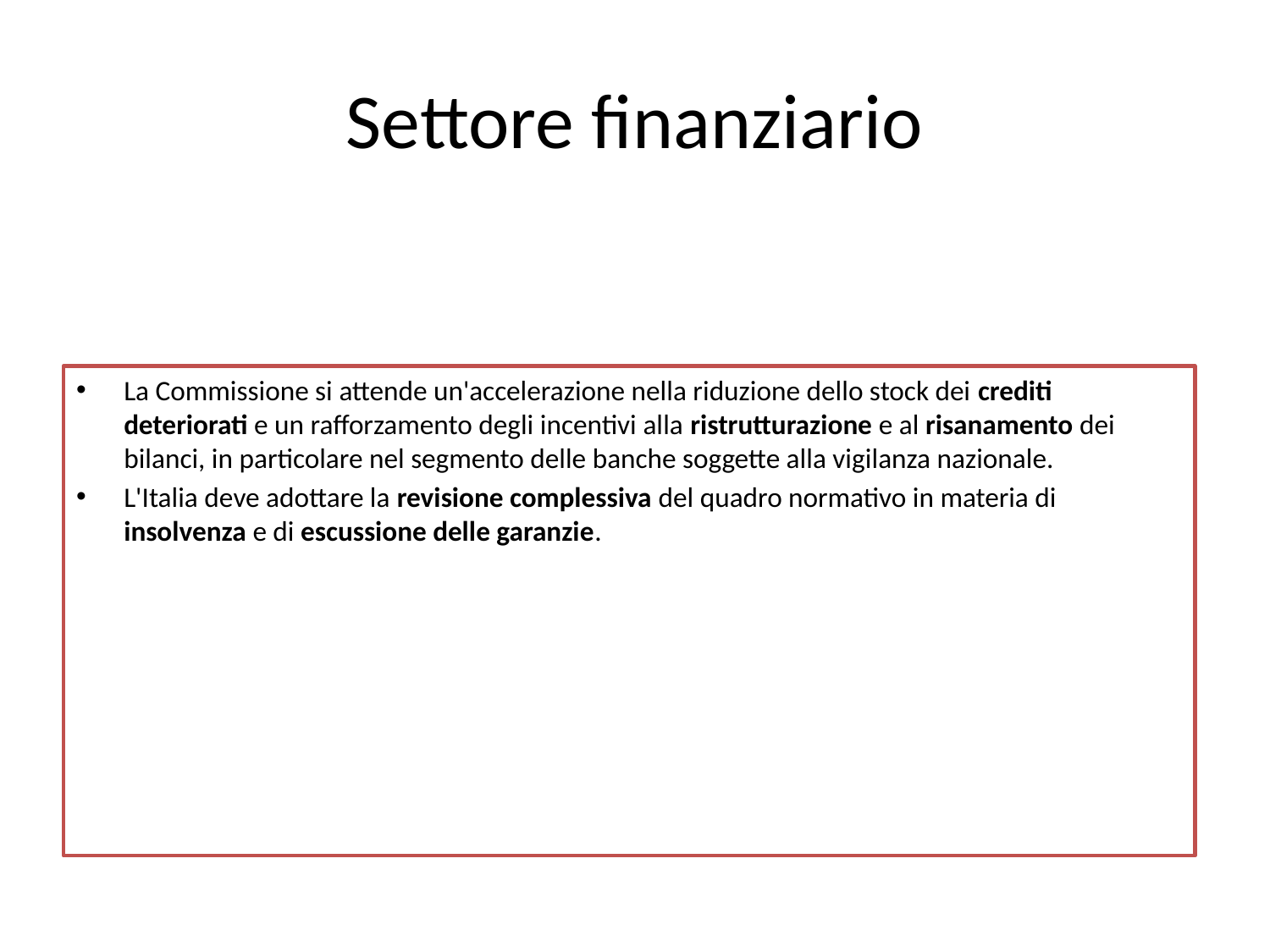

# Settore finanziario
La Commissione si attende un'accelerazione nella riduzione dello stock dei crediti deteriorati e un rafforzamento degli incentivi alla ristrutturazione e al risanamento dei bilanci, in particolare nel segmento delle banche soggette alla vigilanza nazionale.
L'Italia deve adottare la revisione complessiva del quadro normativo in materia di insolvenza e di escussione delle garanzie.